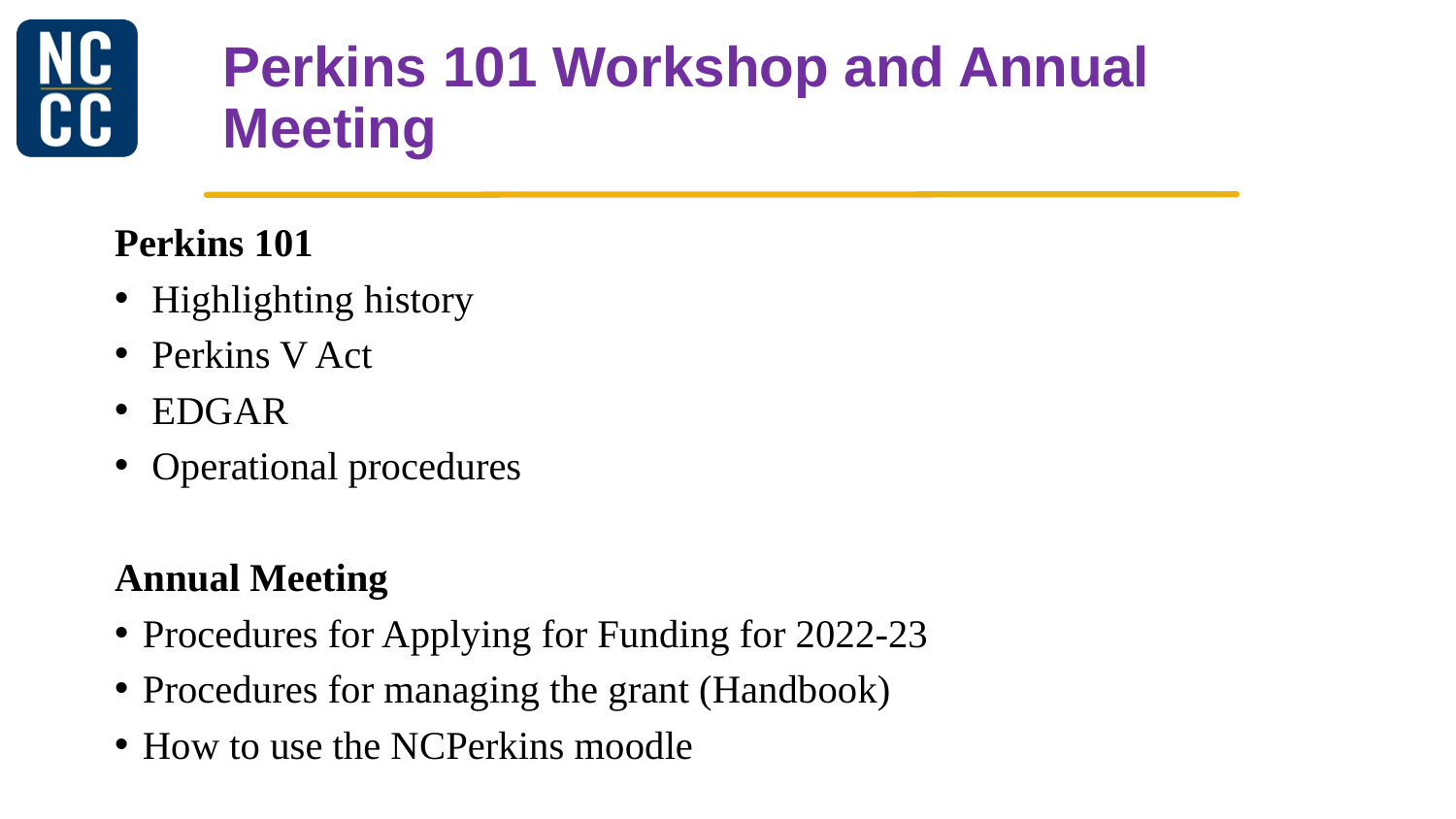

# Perkins 101 Workshop and Annual Meeting
Perkins 101
Highlighting history
Perkins V Act
EDGAR
Operational procedures

Annual Meeting
Procedures for Applying for Funding for 2022-23
Procedures for managing the grant (Handbook)
How to use the NCPerkins moodle